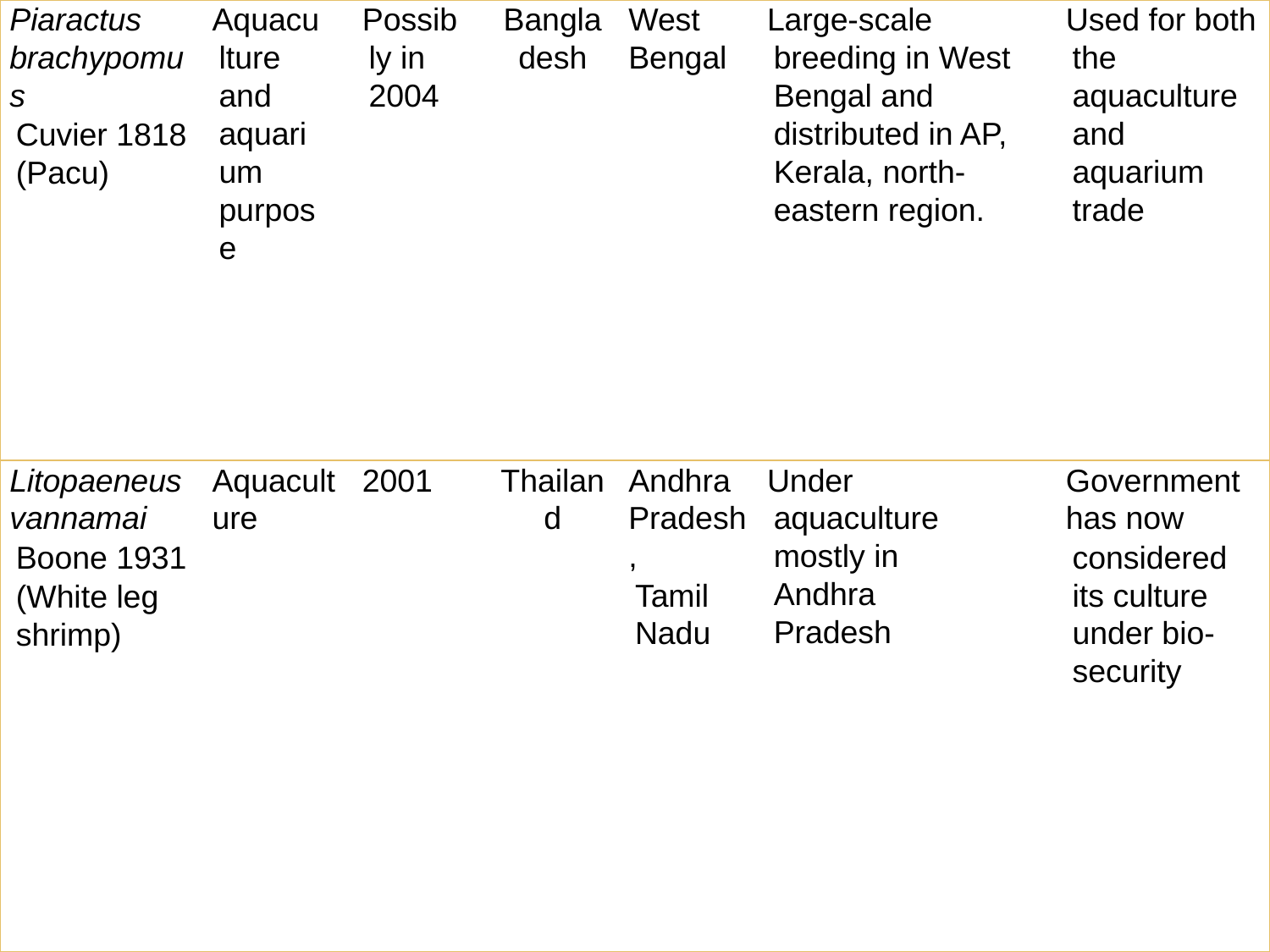

| Piaractus brachypomus Cuvier 1818 (Pacu) | Aquaculture and aquarium purpose | Possibly in 2004 | Bangladesh | West Bengal | Large-scale breeding in West Bengal and distributed in AP, Kerala, north-eastern region. | Used for both the aquaculture and aquarium trade |
| --- | --- | --- | --- | --- | --- | --- |
| Litopaeneus vannamai Boone 1931 (White leg shrimp) | Aquaculture | 2001 | Thailand | Andhra Pradesh, Tamil Nadu | Under aquaculture mostly in Andhra Pradesh | Government has now considered its culture under bio-security |